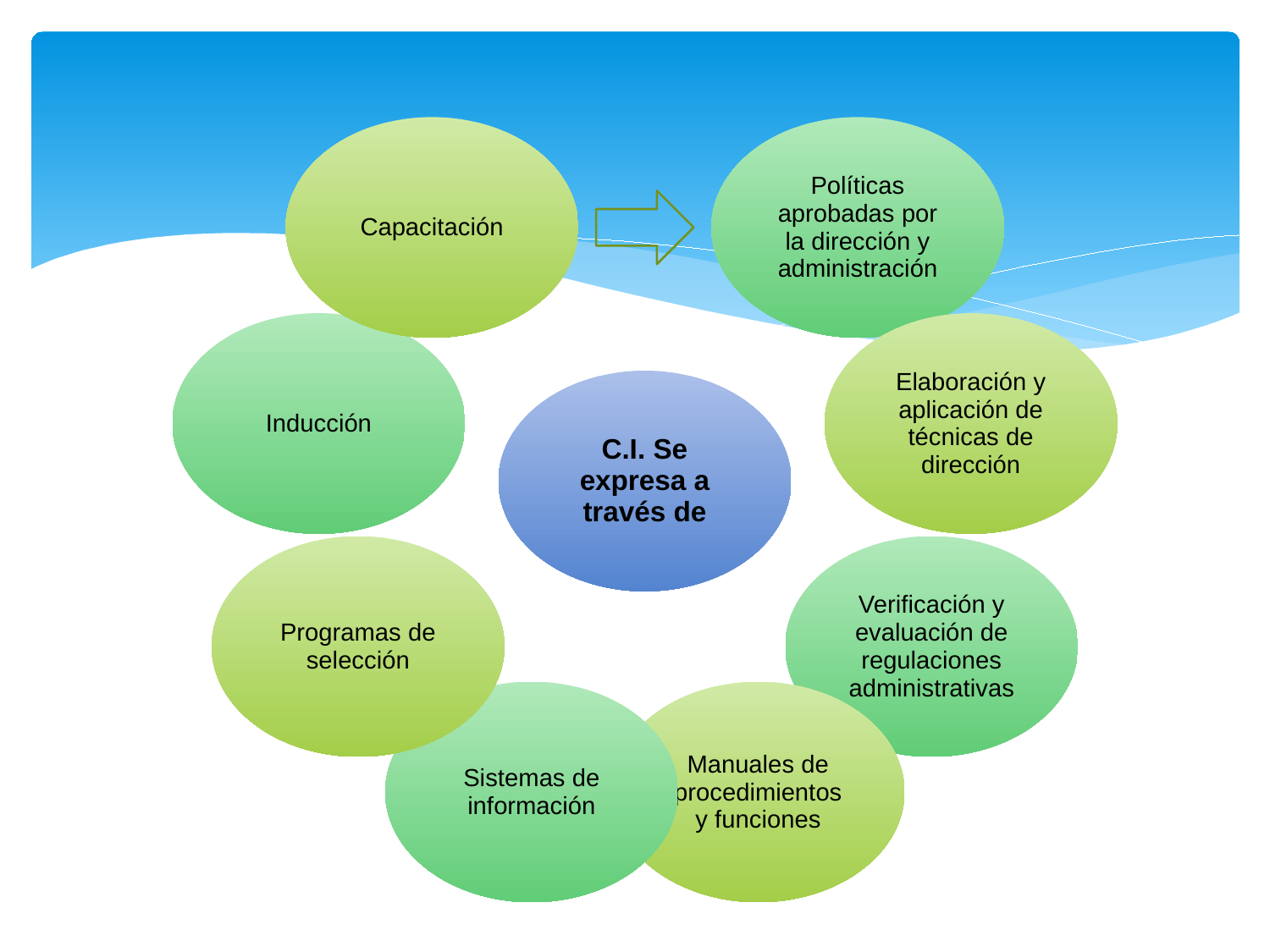

C.I. Se expresa a través de
Políticas aprobadas por la dirección y administración
Elaboración y aplicación de técnicas de dirección
Verificación y evaluación de regulaciones administrativas
Manuales de procedimientos y funciones
Capacitación
Sistemas de información
Programas de selección
Inducción